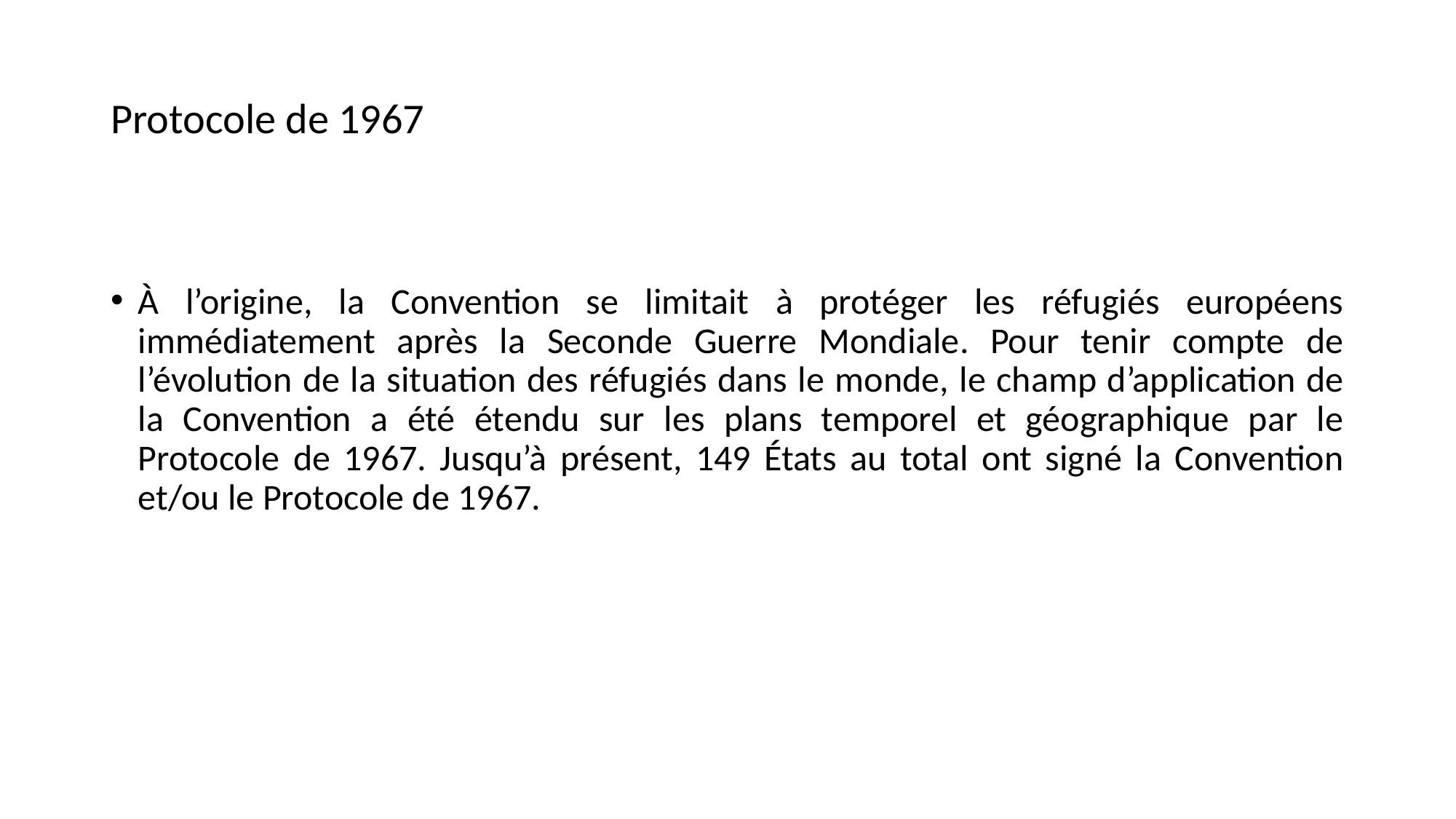

# Protocole de 1967

À l’origine, la Convention se limitait à protéger les réfugiés européens immédiatement après la Seconde Guerre Mondiale. Pour tenir compte de l’évolution de la situation des réfugiés dans le monde, le champ d’application de la Convention a été étendu sur les plans temporel et géographique par le Protocole de 1967. Jusqu’à présent, 149 États au total ont signé la Convention et/ou le Protocole de 1967.